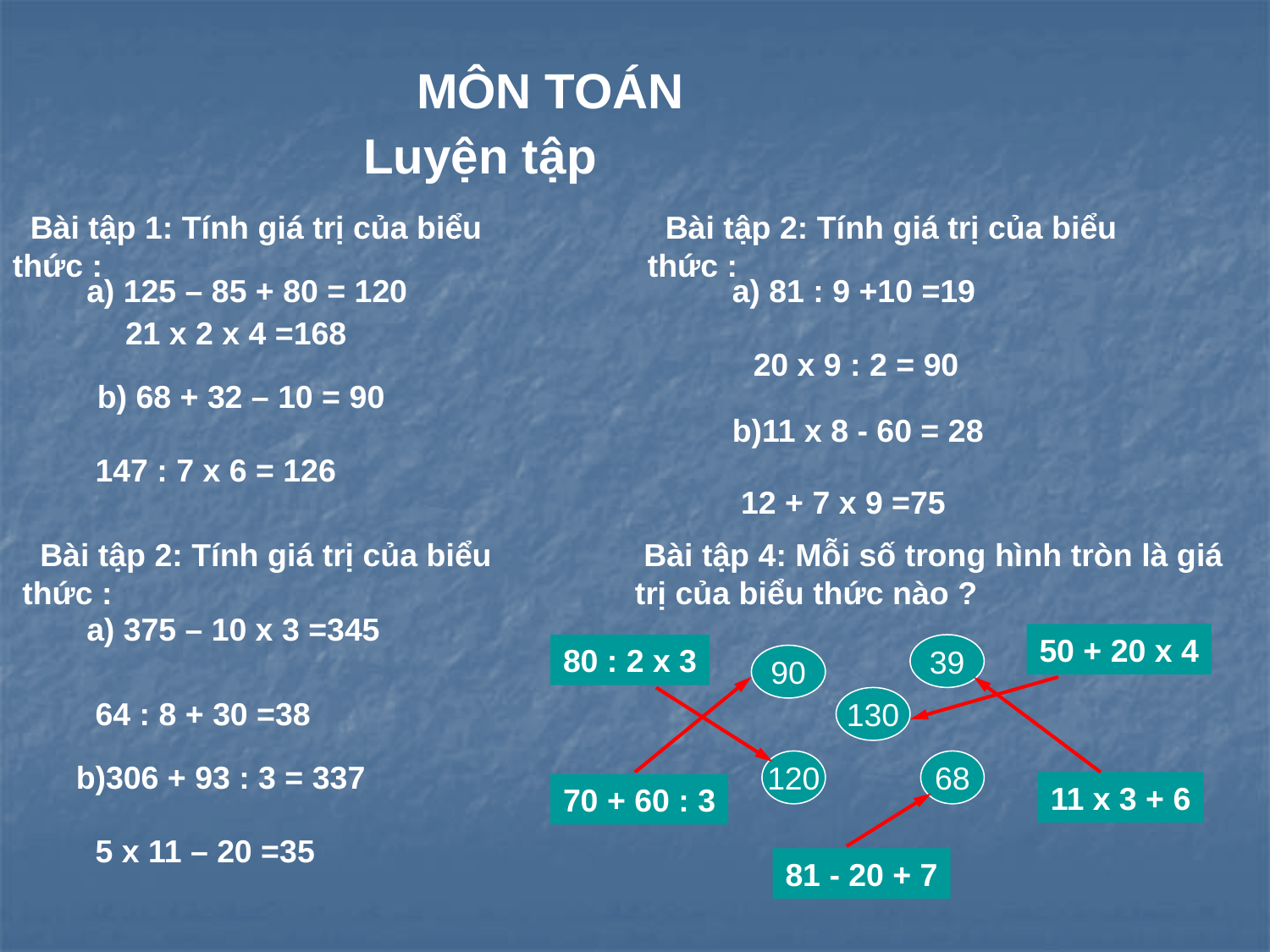

MÔN TOÁN
Luyện tập
  Bài tập 1: Tính giá trị của biểu thức :
  Bài tập 2: Tính giá trị của biểu thức :
a) 125 – 85 + 80 = 120
a) 81 : 9 +10 =19
 21 x 2 x 4 =168
20 x 9 : 2 = 90
b) 68 + 32 – 10 = 90
b)11 x 8 - 60 = 28
 147 : 7 x 6 = 126
 12 + 7 x 9 =75
  Bài tập 2: Tính giá trị của biểu thức :
  Bài tập 4: Mỗi số trong hình tròn là giá
 trị của biểu thức nào ?
a) 375 – 10 x 3 =345
50 + 20 x 4
80 : 2 x 3
39
90

 64 : 8 + 30 =38

130
b)306 + 93 : 3 = 337
120
68
11 x 3 + 6
70 + 60 : 3

 5 x 11 – 20 =35
81 - 20 + 7